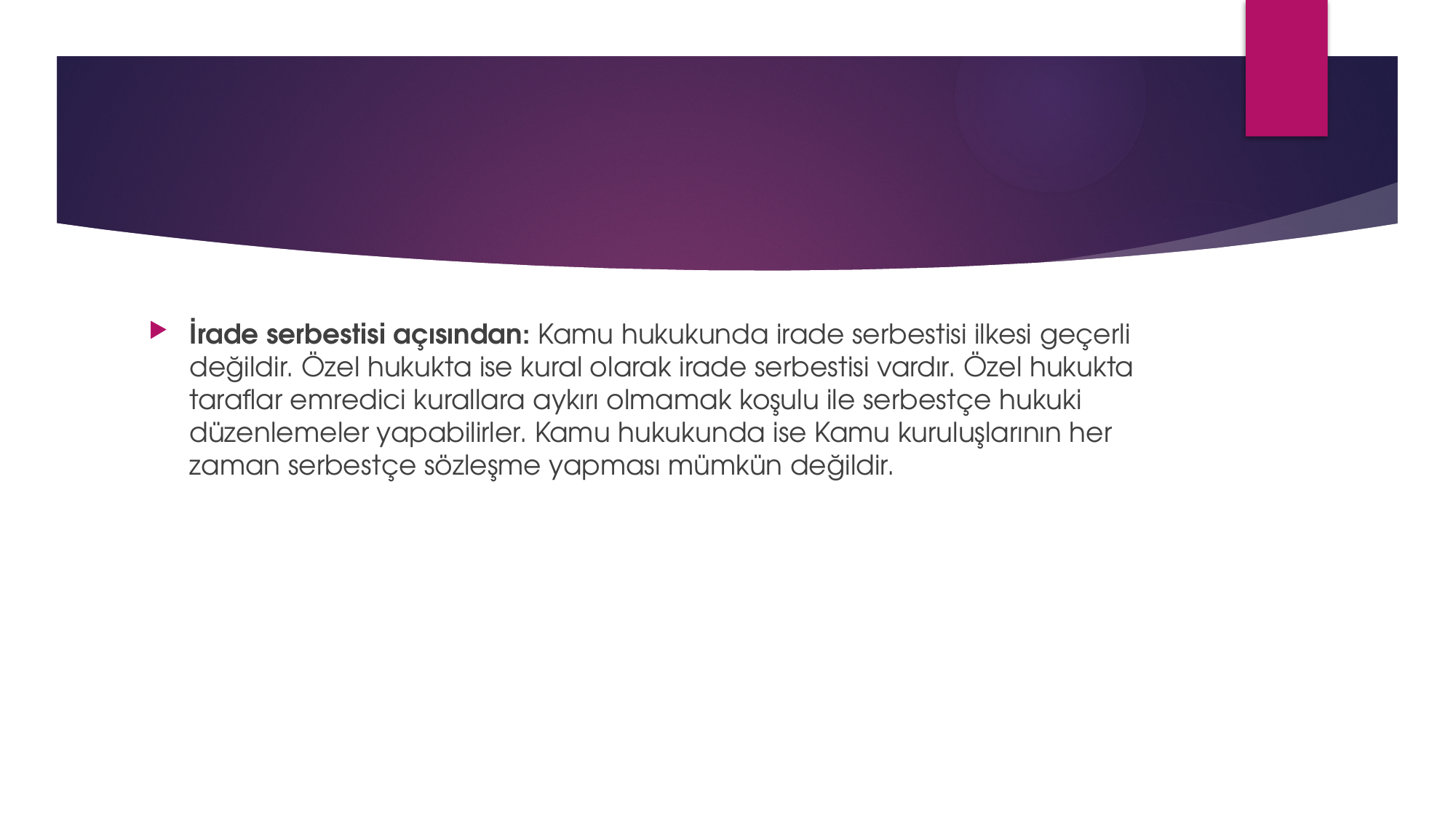

#
İrade serbestisi açısından: Kamu hukukunda irade serbestisi ilkesi geçerli değildir. Özel hukukta ise kural olarak irade serbestisi vardır. Özel hukukta taraflar emredici kurallara aykırı olmamak koşulu ile serbestçe hukuki düzenlemeler yapabilirler. Kamu hukukunda ise Kamu kuruluşlarının her zaman serbestçe sözleşme yapması mümkün değildir.